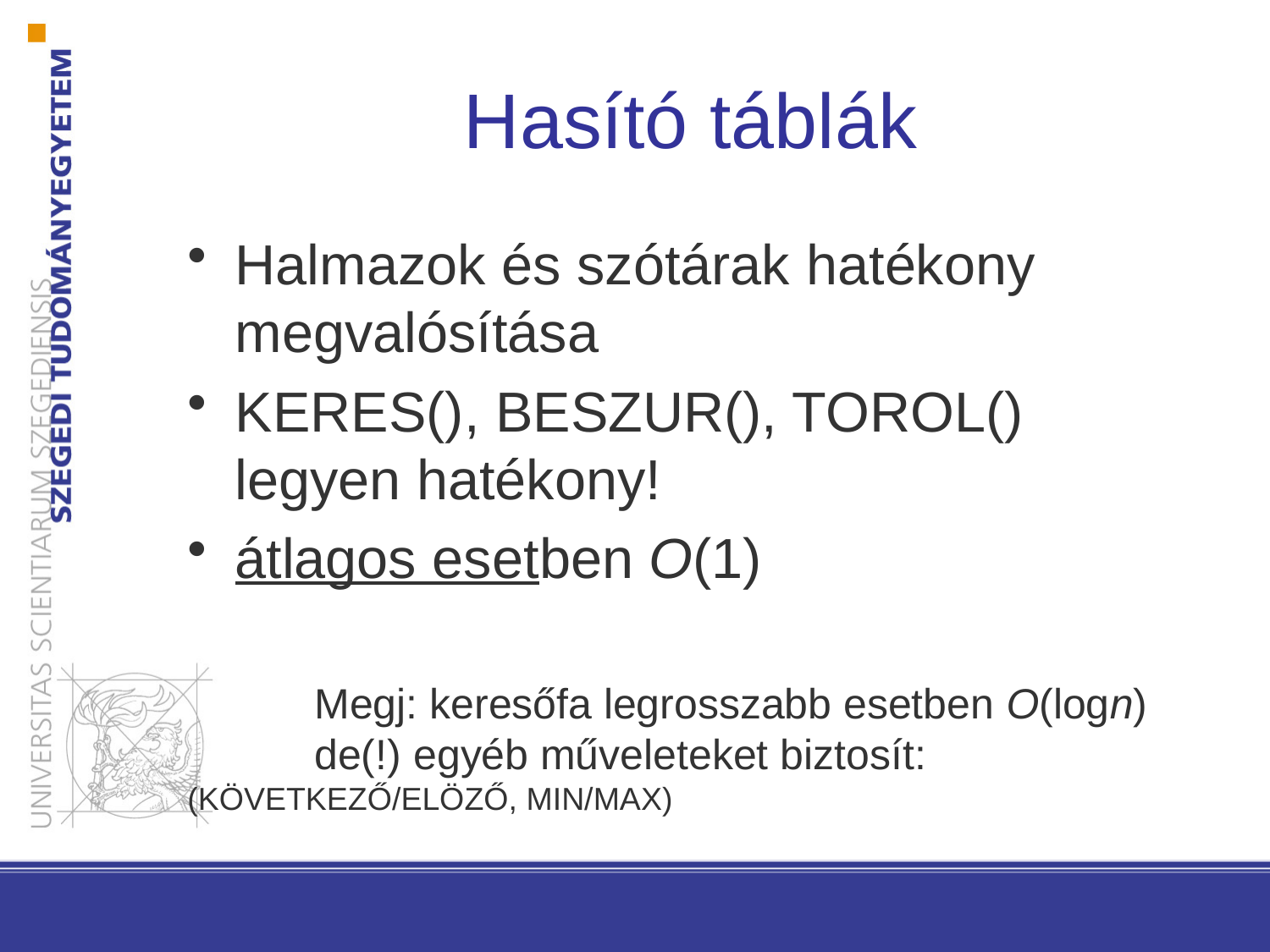

# Hasító táblák
Halmazok és szótárak hatékony megvalósítása
KERES(), BESZUR(), TOROL() legyen hatékony!
átlagos esetben O(1)

	Megj: keresőfa legrosszabb esetben O(logn) 	de(!) egyéb műveleteket biztosít: 	(KÖVETKEZŐ/ELÖZŐ, MIN/MAX)